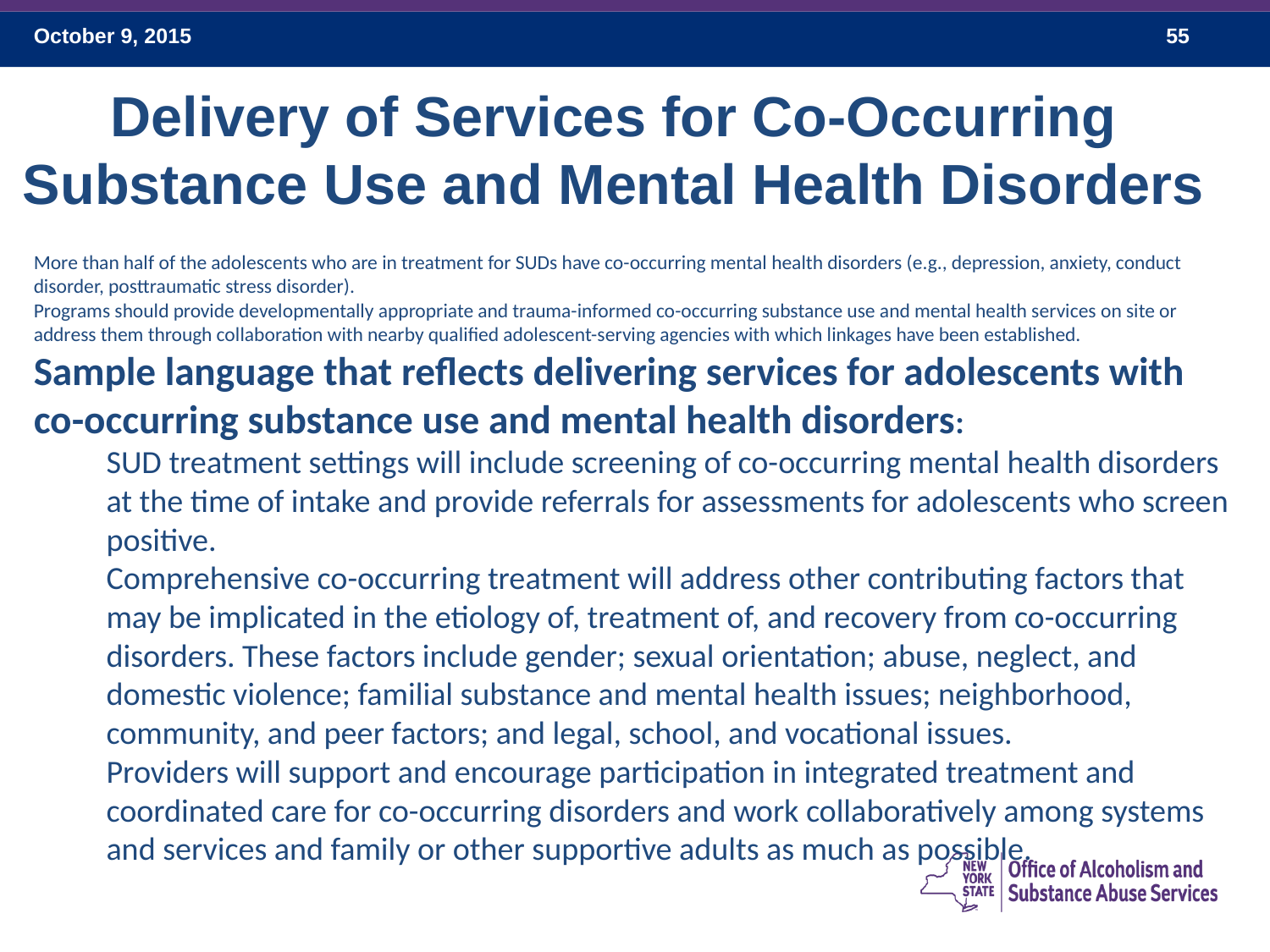

Delivery of Services for Co-Occurring Substance Use and Mental Health Disorders
More than half of the adolescents who are in treatment for SUDs have co-occurring mental health disorders (e.g., depression, anxiety, conduct disorder, posttraumatic stress disorder).
Programs should provide developmentally appropriate and trauma-informed co-occurring substance use and mental health services on site or address them through collaboration with nearby qualified adolescent-serving agencies with which linkages have been established.
Sample language that reflects delivering services for adolescents with co-occurring substance use and mental health disorders:
SUD treatment settings will include screening of co-occurring mental health disorders at the time of intake and provide referrals for assessments for adolescents who screen positive.
Comprehensive co-occurring treatment will address other contributing factors that may be implicated in the etiology of, treatment of, and recovery from co-occurring disorders. These factors include gender; sexual orientation; abuse, neglect, and domestic violence; familial substance and mental health issues; neighborhood, community, and peer factors; and legal, school, and vocational issues.
Providers will support and encourage participation in integrated treatment and coordinated care for co-occurring disorders and work collaboratively among systems and services and family or other supportive adults as much as possible.